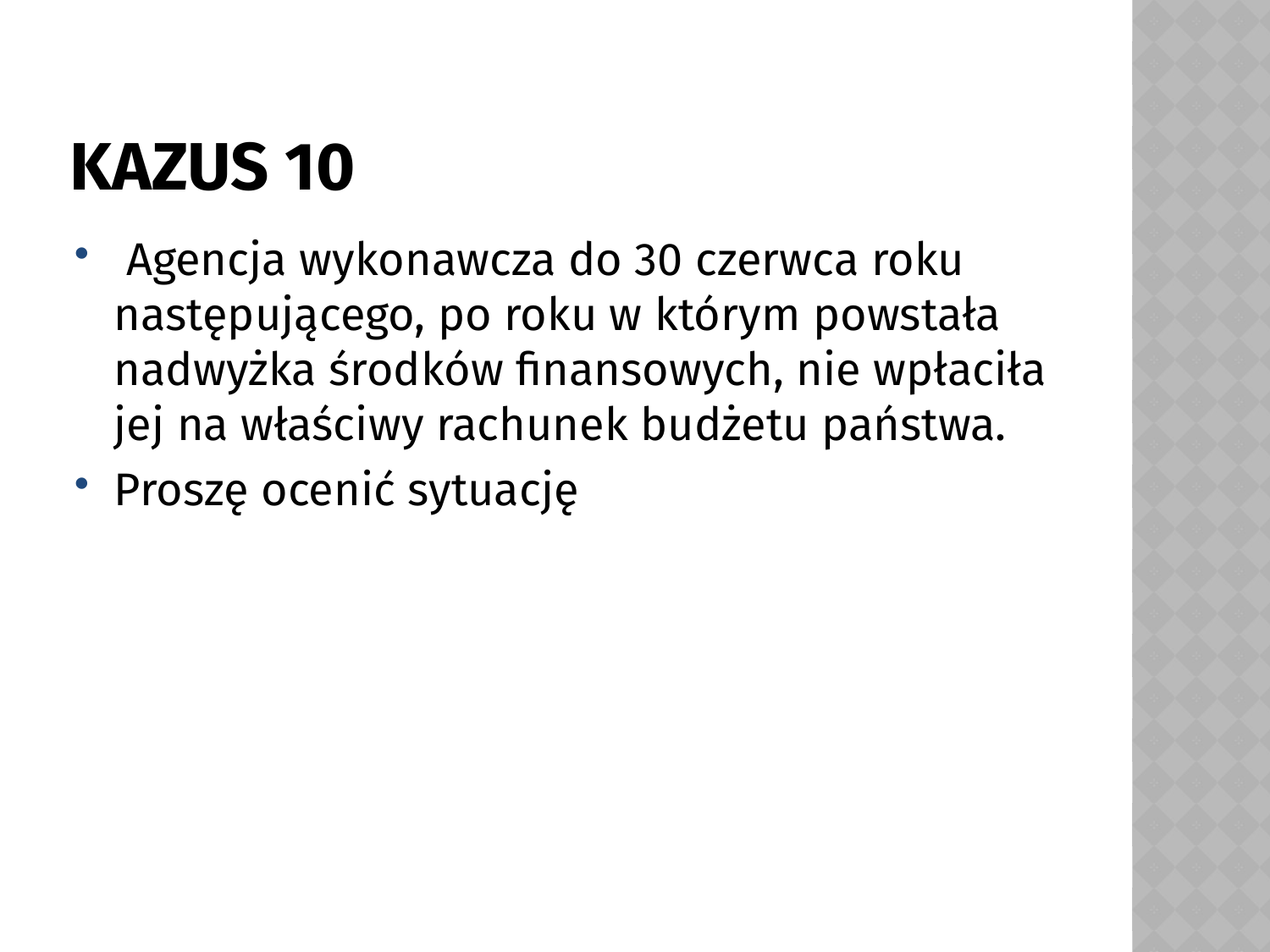

# KAZUS 10
 Agencja wykonawcza do 30 czerwca roku następującego, po roku w którym powstała nadwyżka środków finansowych, nie wpłaciła jej na właściwy rachunek budżetu państwa.
Proszę ocenić sytuację